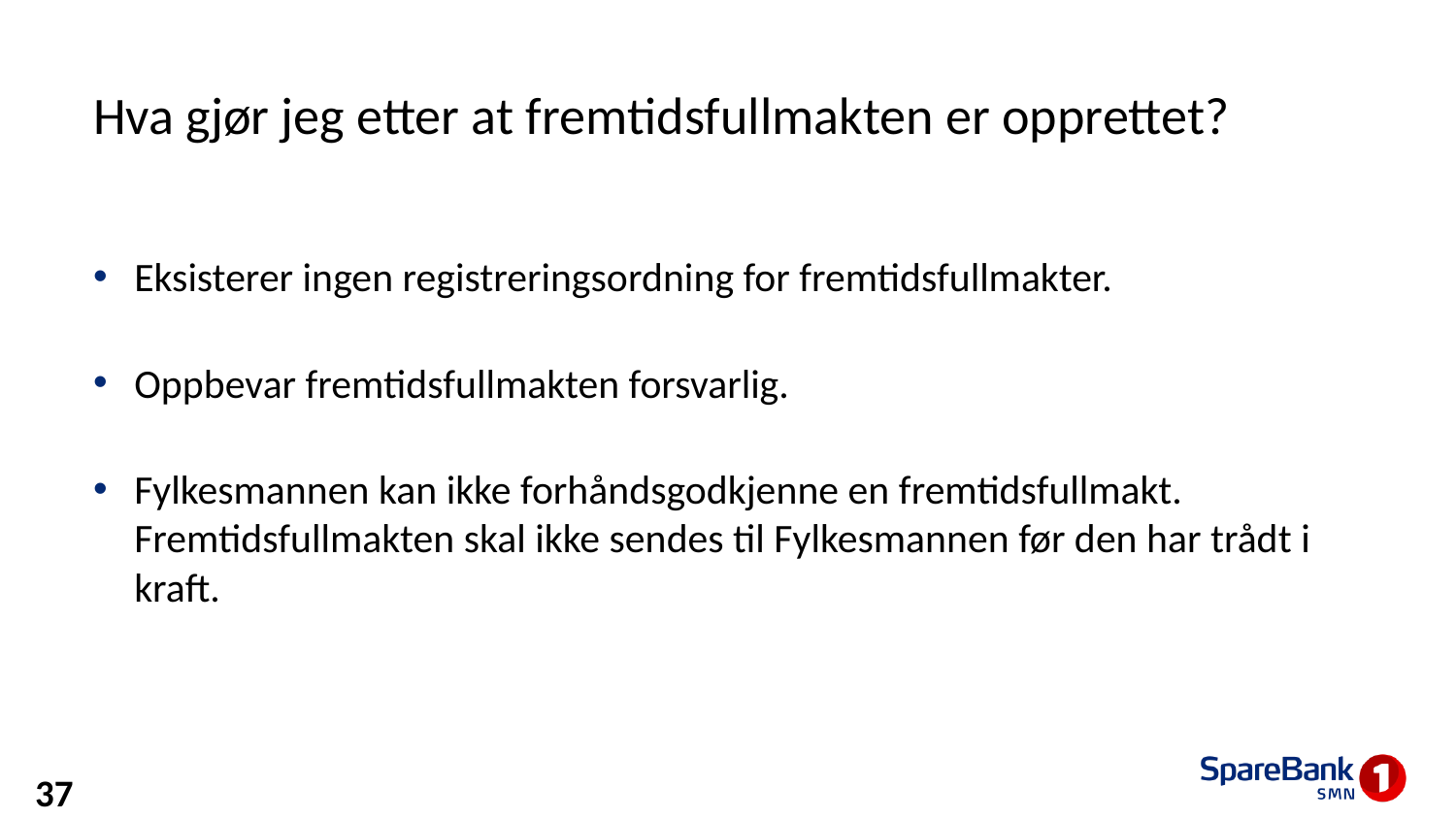

# Hva gjør jeg etter at fremtidsfullmakten er opprettet?

Eksisterer ingen registreringsordning for fremtidsfullmakter.

Oppbevar fremtidsfullmakten forsvarlig.

Fylkesmannen kan ikke forhåndsgodkjenne en fremtidsfullmakt. Fremtidsfullmakten skal ikke sendes til Fylkesmannen før den har trådt i kraft.

37